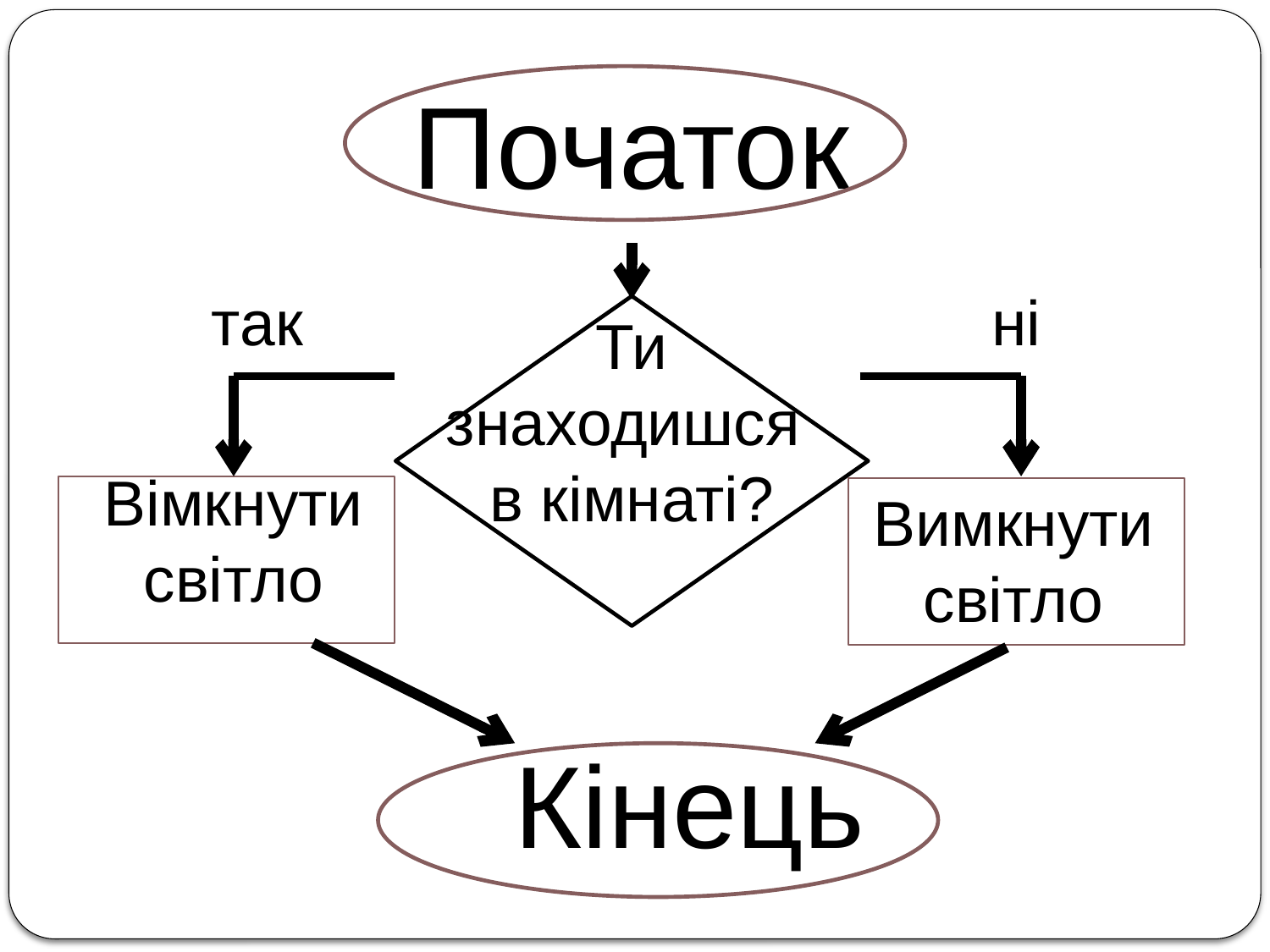

Початок
так
ні

Ти знаходишся
в кімнаті?
Вімкнути світло

Вимкнути світло

  Кінець